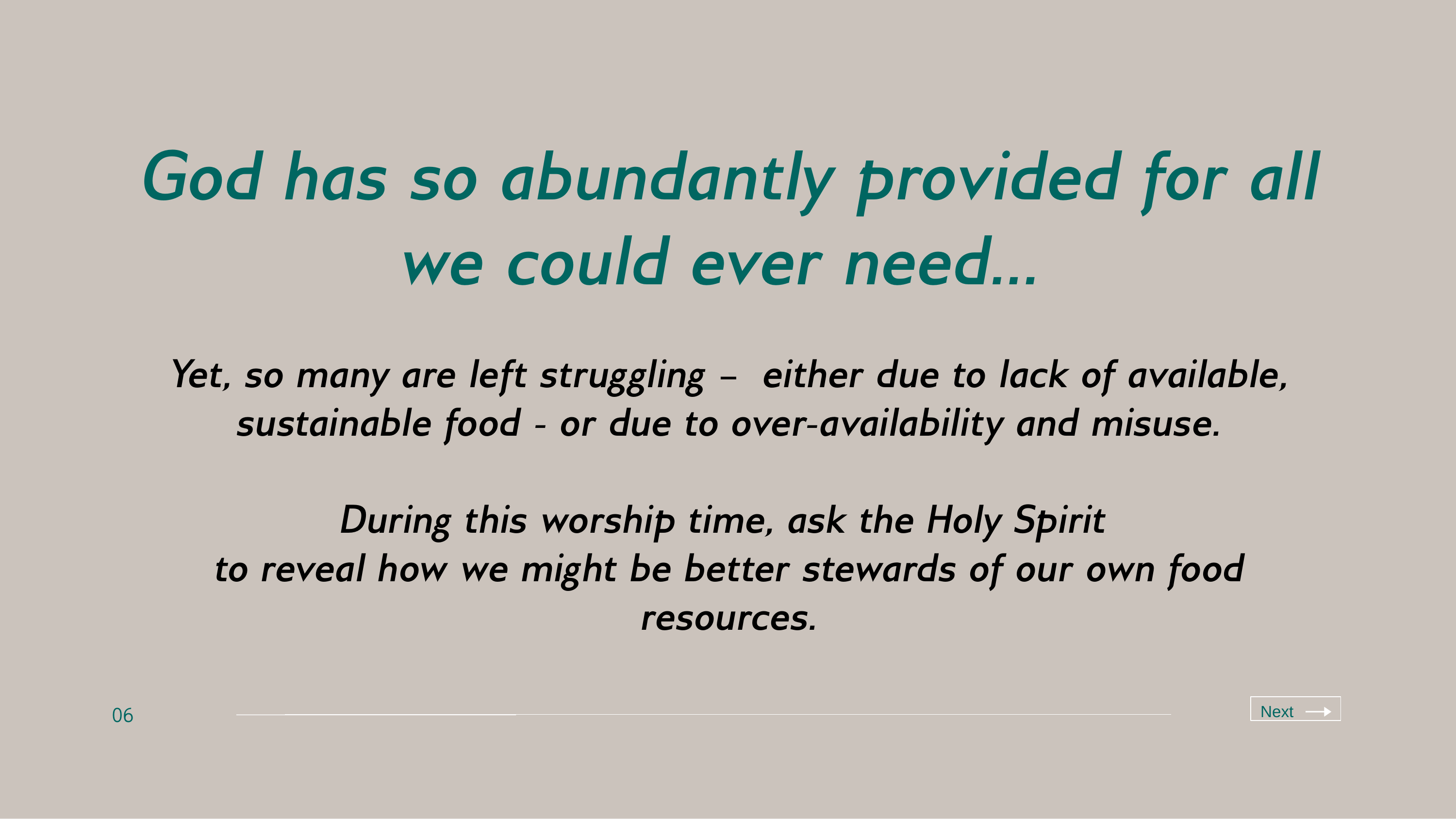

# God has so abundantly provided for all we could ever need… Yet, so many are left struggling –  either due to lack of available, sustainable food - or due to over-availability and misuse. During this worship time, ask the Holy Spirit to reveal how we might be better stewards of our own food resources.
Next
06